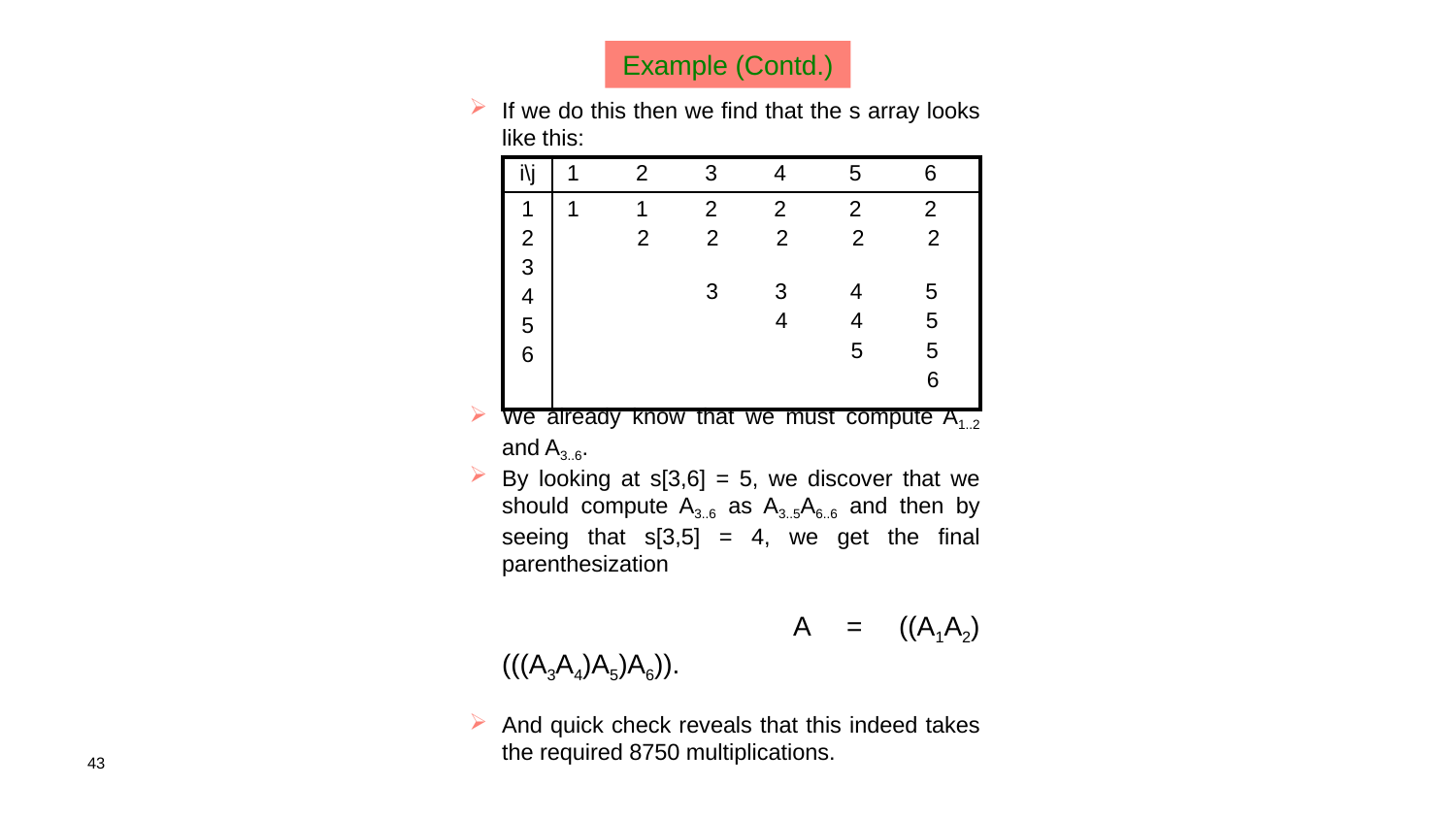

Example (Contd.)
If we do this then we find that the s array looks like this:
| i\j | 1 2 3 4 5 6 |
| --- | --- |
| 1 2 3 4 5 6 | 1 1 2 2 2 2 2 2 2 2 2 3 3 4 5 4 4 5 5 5 6 |
We already know that we must compute A1..2 and A3..6.
By looking at s[3,6] = 5, we discover that we should compute A3..6 as A3..5A6..6 and then by seeing that s[3,5] = 4, we get the final parenthesization

			A = ((A1A2)(((A3A4)A5)A6)).

And quick check reveals that this indeed takes the required 8750 multiplications.
43